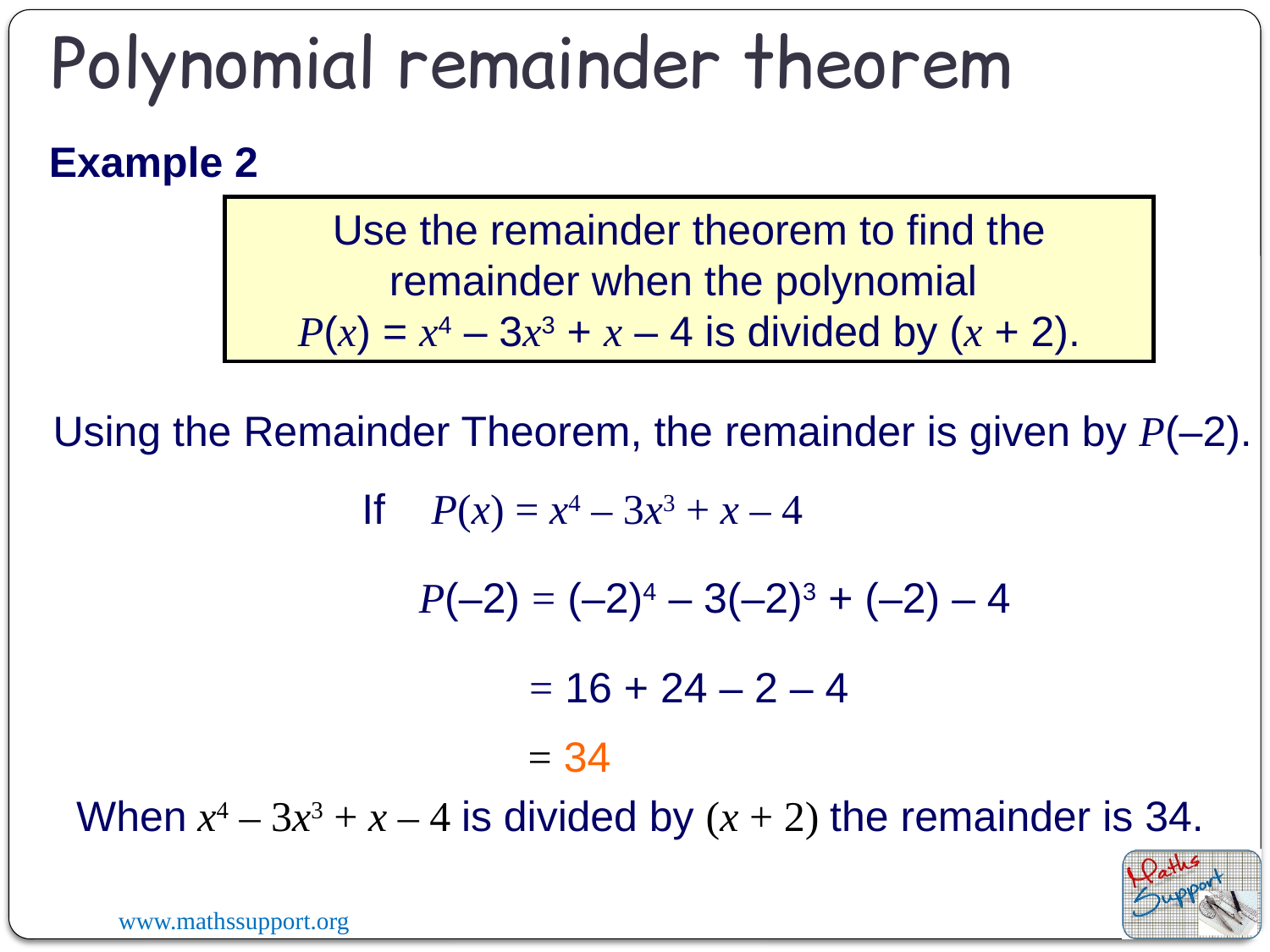

Polynomial remainder theorem
Example 2
Use the remainder theorem to find the remainder when the polynomial
P(x) = x4 – 3x3 + x – 4 is divided by (x + 2).
Using the Remainder Theorem, the remainder is given by P(–2).
If
P(x) = x4 – 3x3 + x – 4
P(–2) = (–2)4 – 3(–2)3 + (–2) – 4
= 16 + 24 – 2 – 4
= 34
When x4 – 3x3 + x – 4 is divided by (x + 2) the remainder is 34.